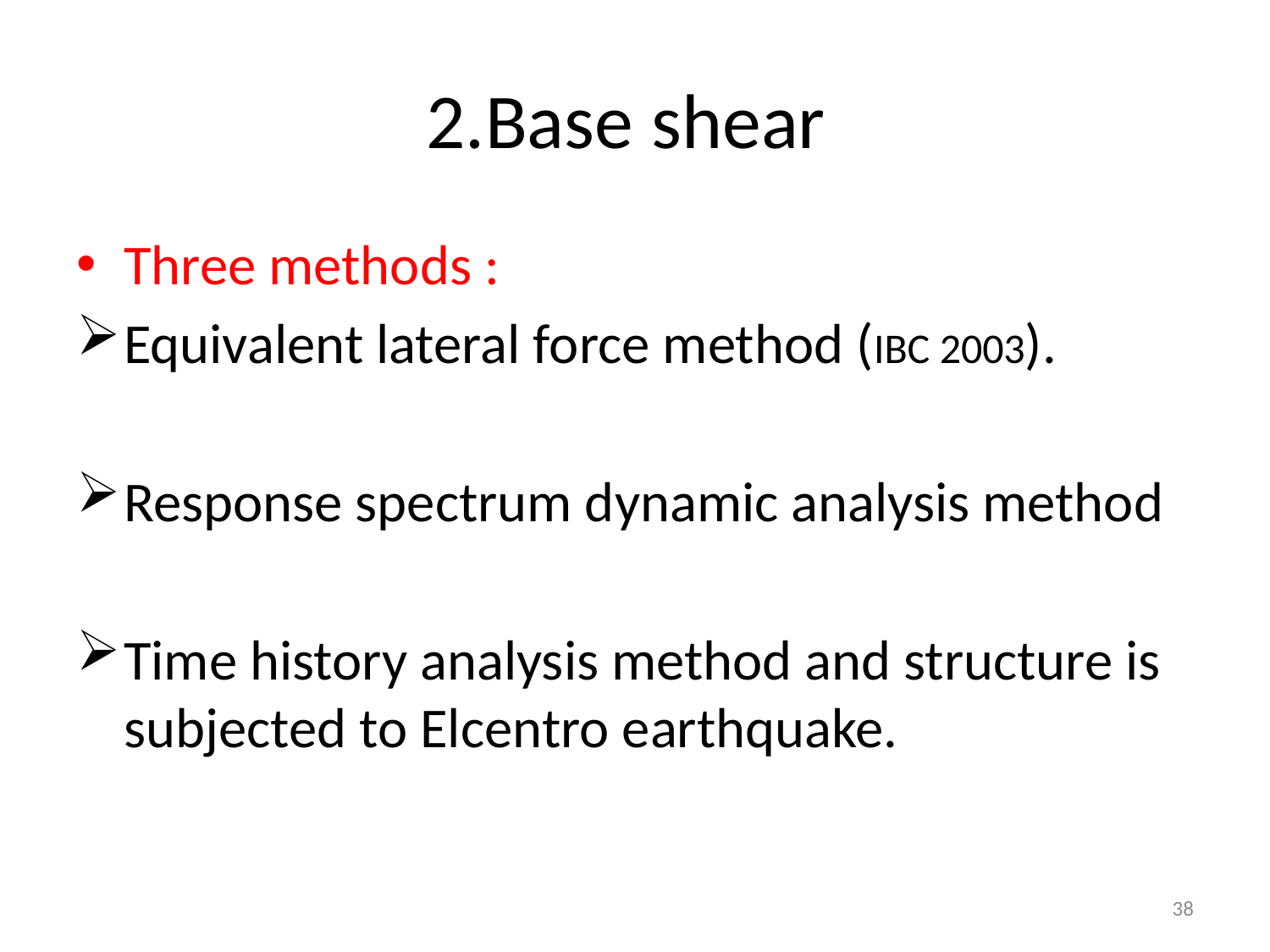

# 2.Base shear
Three methods :
Equivalent lateral force method (IBC 2003).

Response spectrum dynamic analysis method

Time history analysis method and structure is subjected to Elcentro earthquake.

38